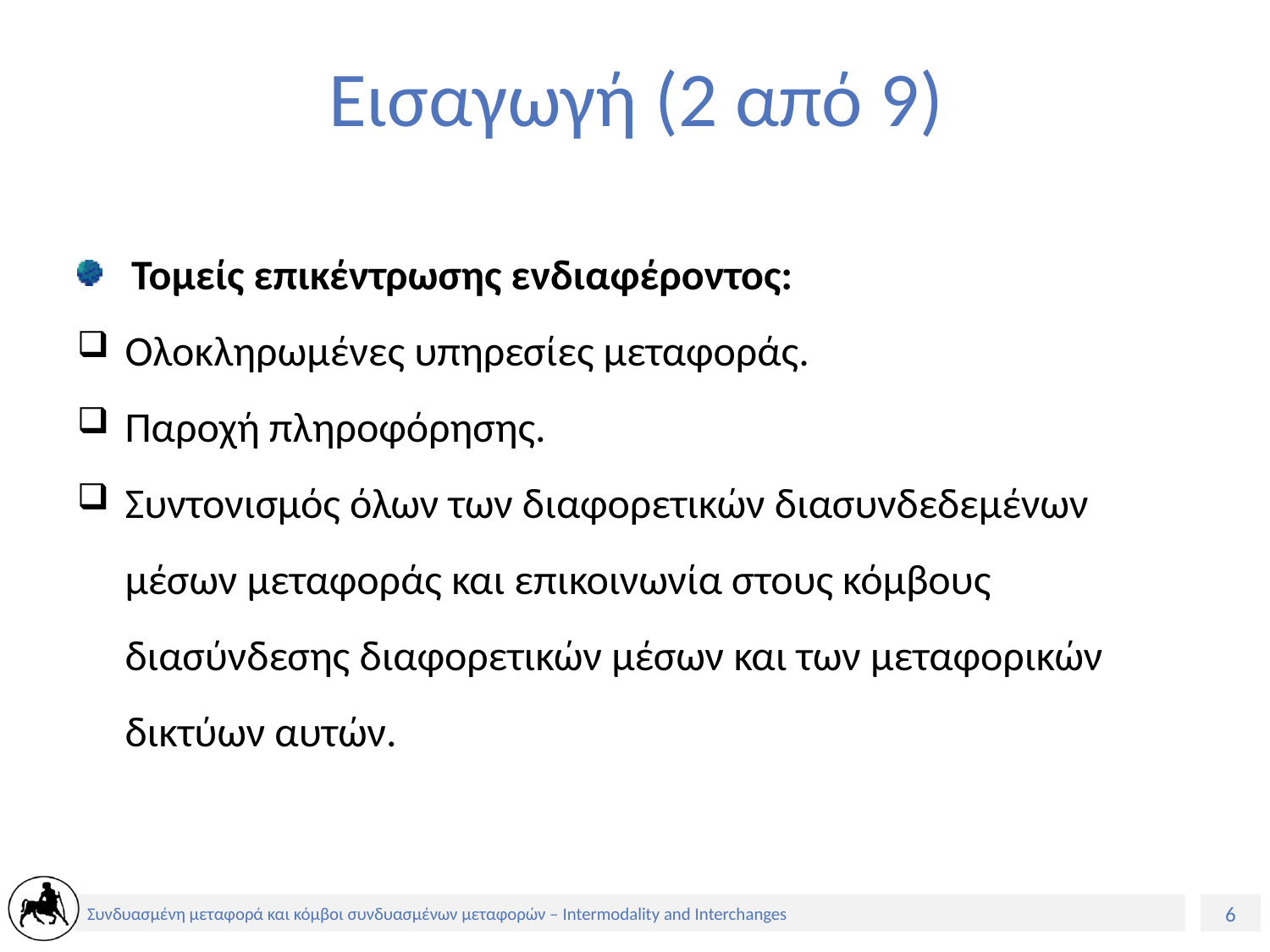

# Εισαγωγή (2 από 9)
Τομείς επικέντρωσης ενδιαφέροντος:
Ολοκληρωμένες υπηρεσίες μεταφοράς.
Παροχή πληροφόρησης.
Συντονισμός όλων των διαφορετικών διασυνδεδεμένων μέσων μεταφοράς και επικοινωνία στους κόμβους διασύνδεσης διαφορετικών μέσων και των μεταφορικών δικτύων αυτών.